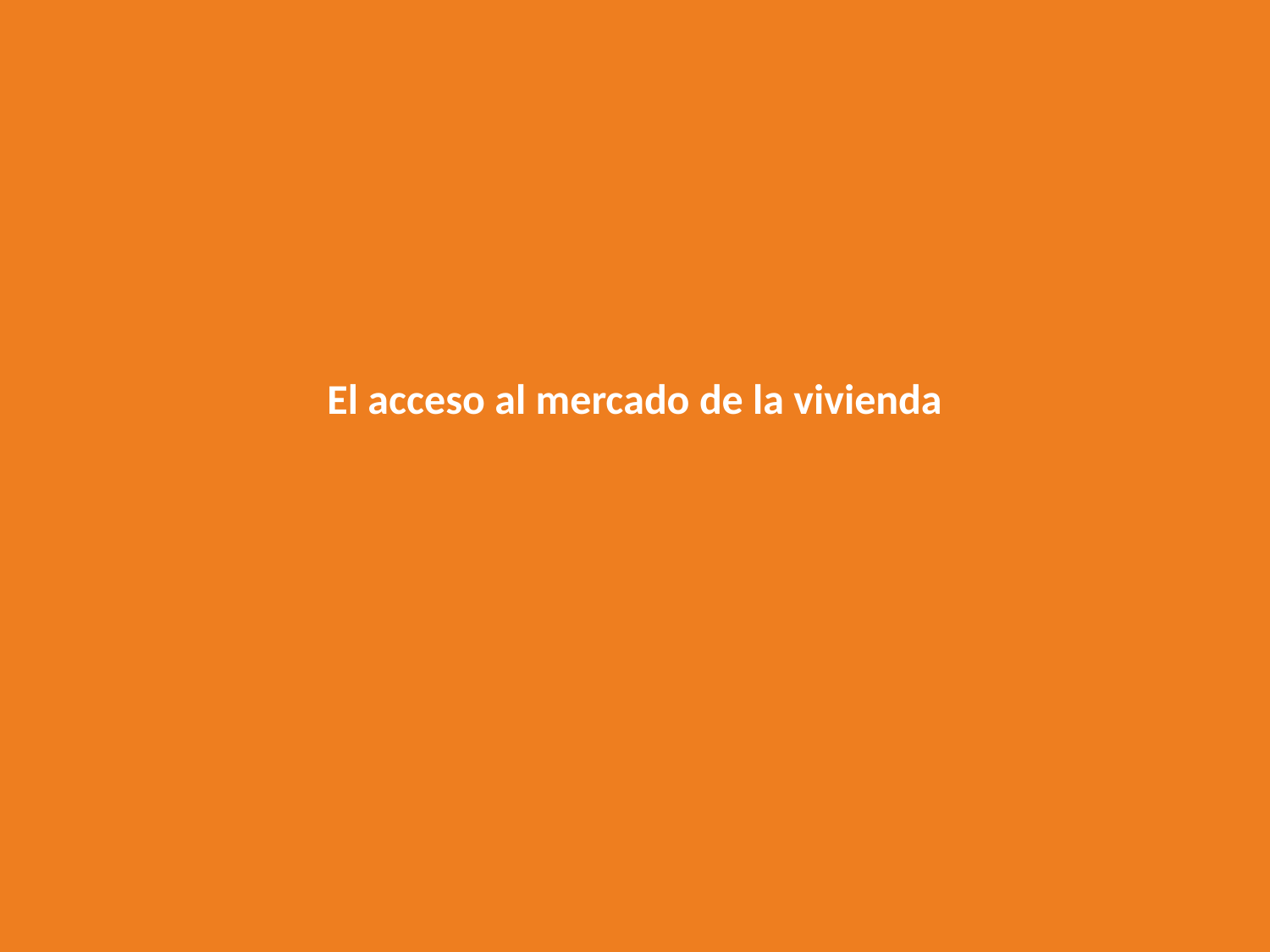

# El acceso al mercado de la vivienda